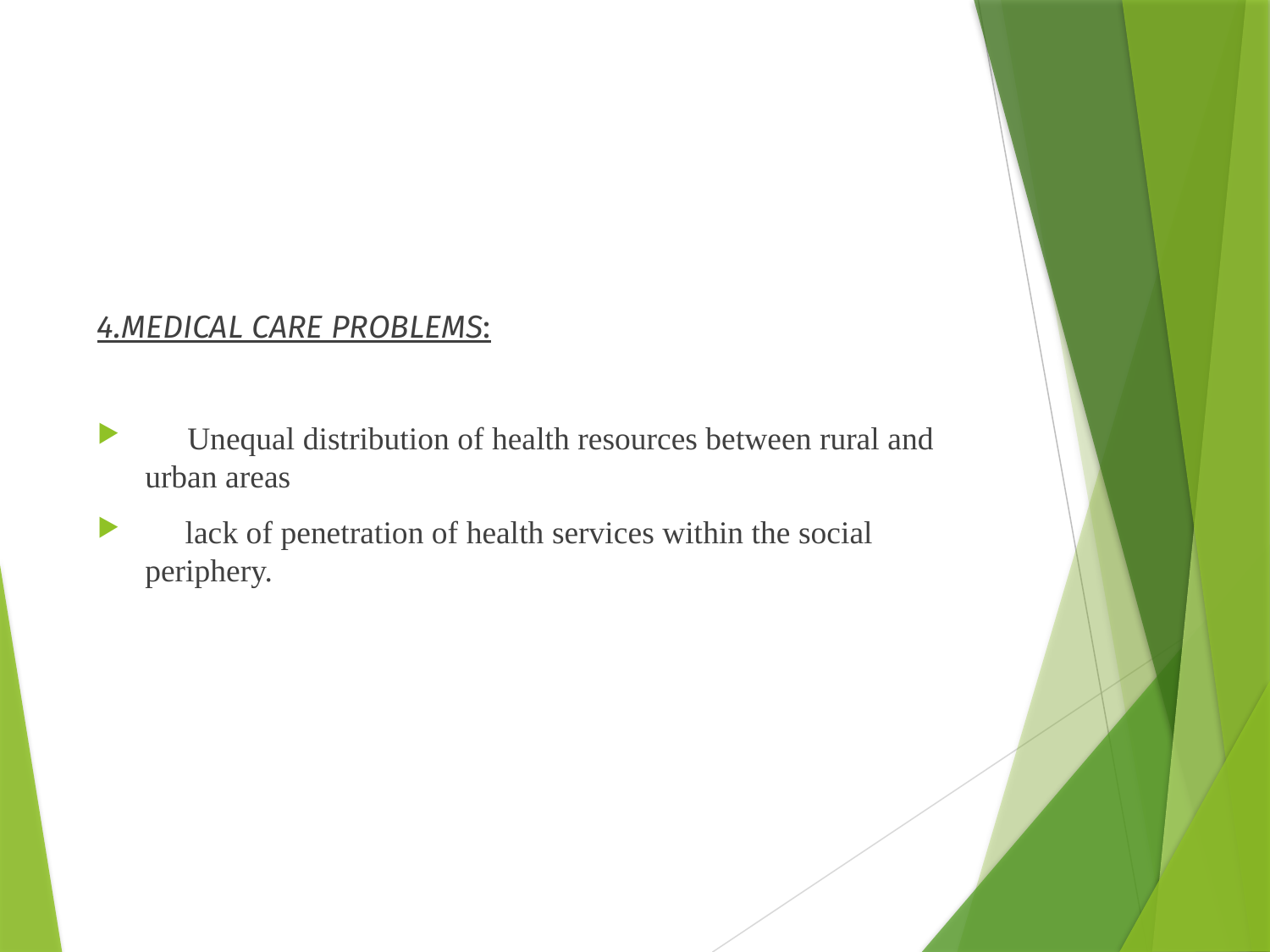

4.MEDICAL CARE PROBLEMS:

     Unequal distribution of health resources between rural and urban areas
     lack of penetration of health services within the social periphery.